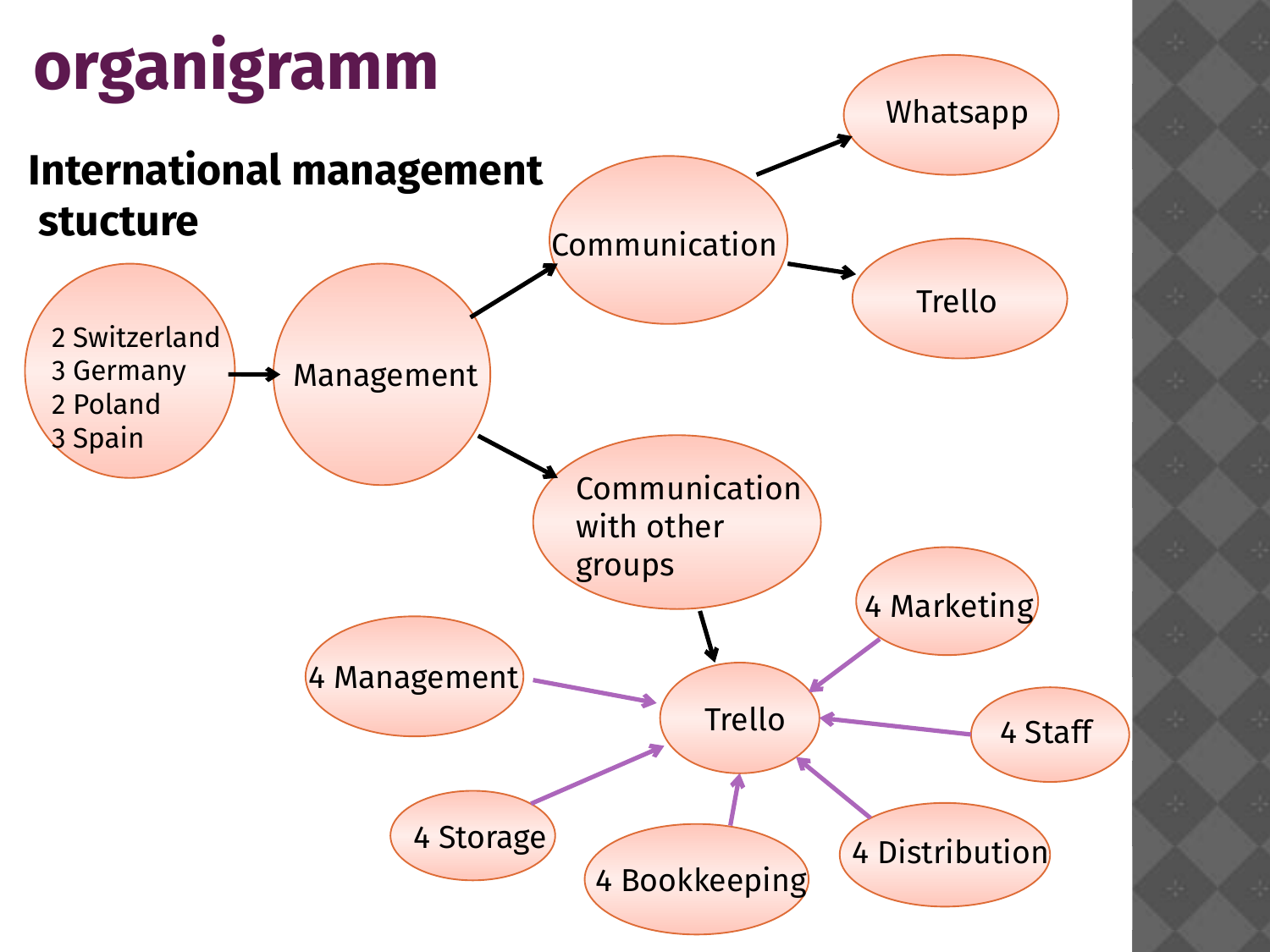

organigramm

Whatsapp
International management
 stucture

Communication

Trello
2 Switzerland
3 Germany
2 Poland
3 Spain

Management

Communication with other groups

4 Marketing

4 Management

Trello
4 Staff

4 Storage

4 Distribution
4 Bookkeeping